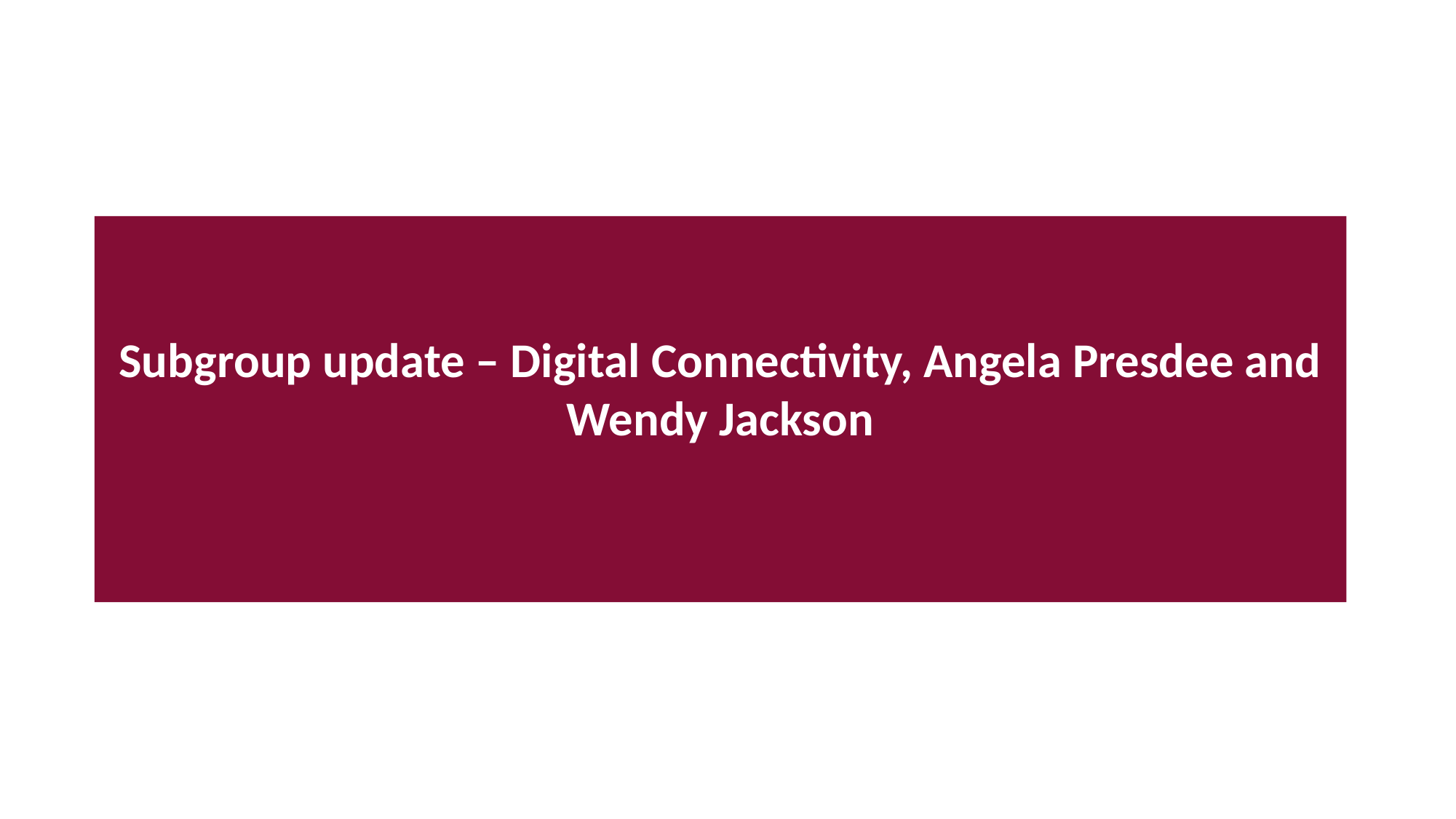

Subgroup update – Digital Connectivity, Angela Presdee and Wendy Jackson